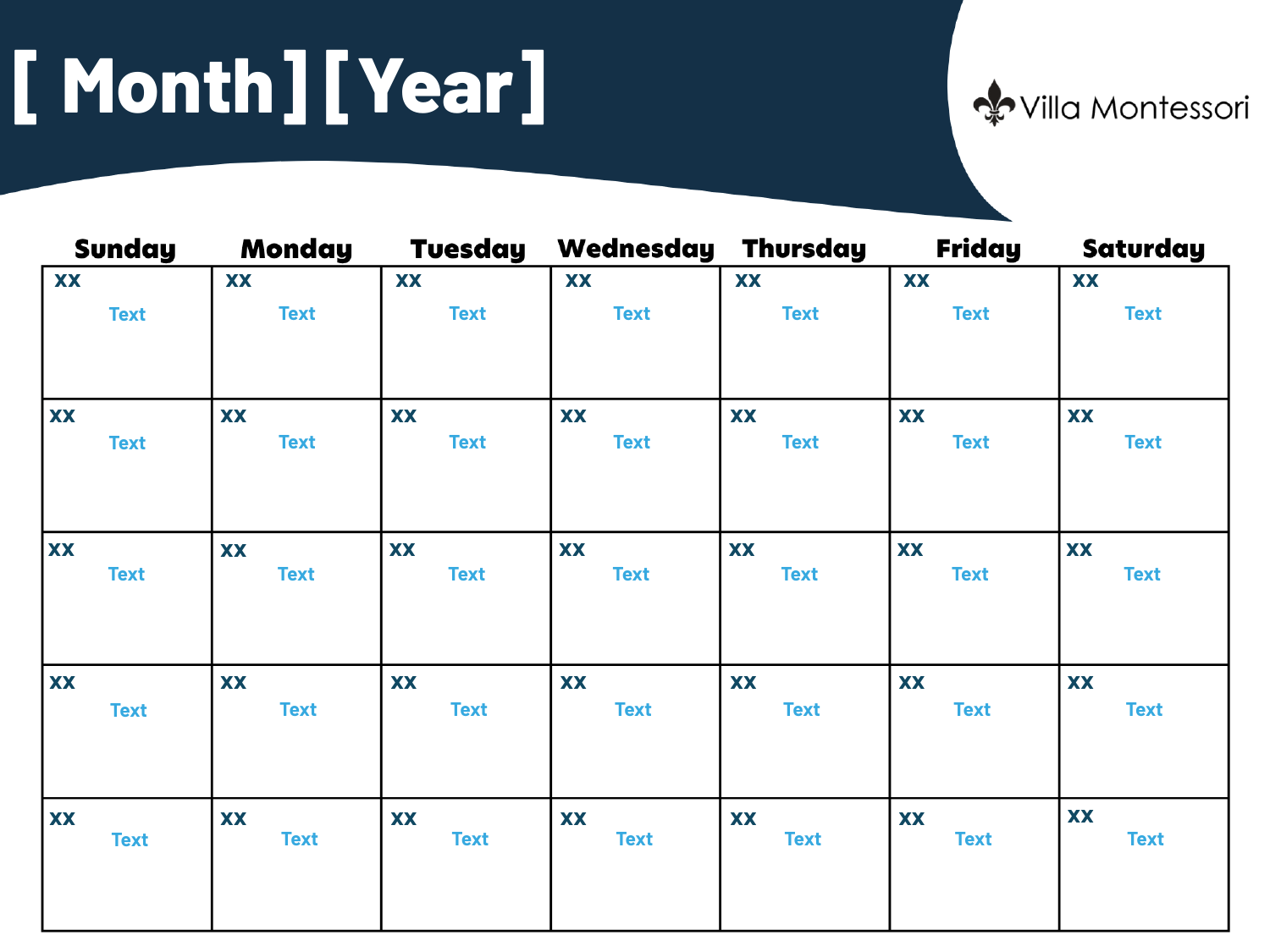

[ Month] [Year]
xx
xx
xx
xx
xx
xx
xx
Text
Text
Text
Text
Text
Text
Text
xx
xx
xx
xx
xx
xx
xx
Text
Text
Text
Text
Text
Text
Text
xx
xx
xx
xx
xx
xx
xx
Text
Text
Text
Text
Text
Text
Text
xx
xx
xx
xx
xx
xx
xx
Text
Text
Text
Text
Text
Text
Text
xx
xx
xx
xx
xx
xx
xx
Text
Text
Text
Text
Text
Text
Text